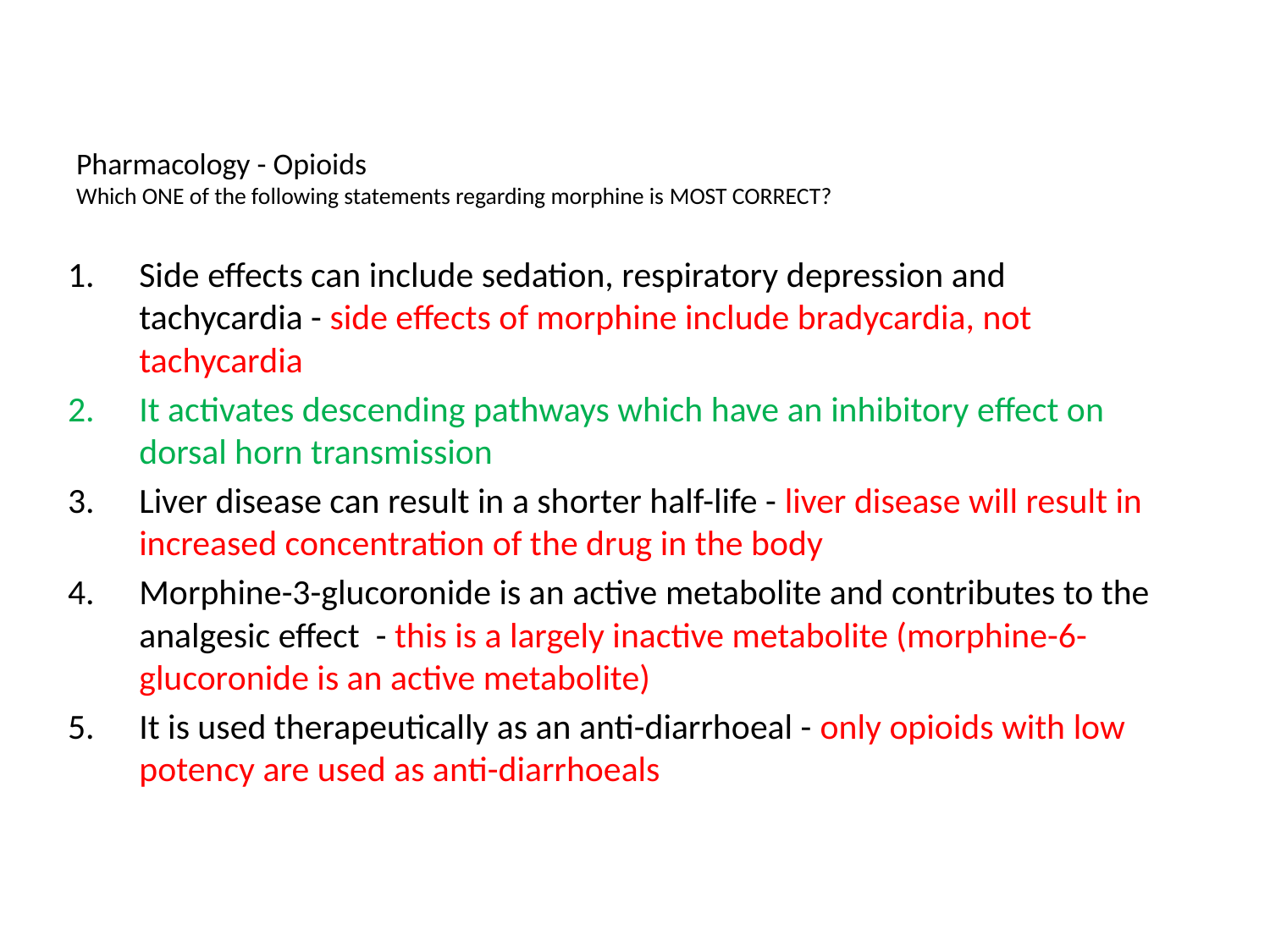

# Pharmacology - Opioids Which ONE of the following statements regarding morphine is most correct?
Side effects can include sedation, respiratory depression and tachycardia - side effects of morphine include bradycardia, not tachycardia
It activates descending pathways which have an inhibitory effect on dorsal horn transmission
Liver disease can result in a shorter half-life - liver disease will result in increased concentration of the drug in the body
Morphine-3-glucoronide is an active metabolite and contributes to the analgesic effect  - this is a largely inactive metabolite (morphine-6-glucoronide is an active metabolite)
It is used therapeutically as an anti-diarrhoeal - only opioids with low potency are used as anti-diarrhoeals